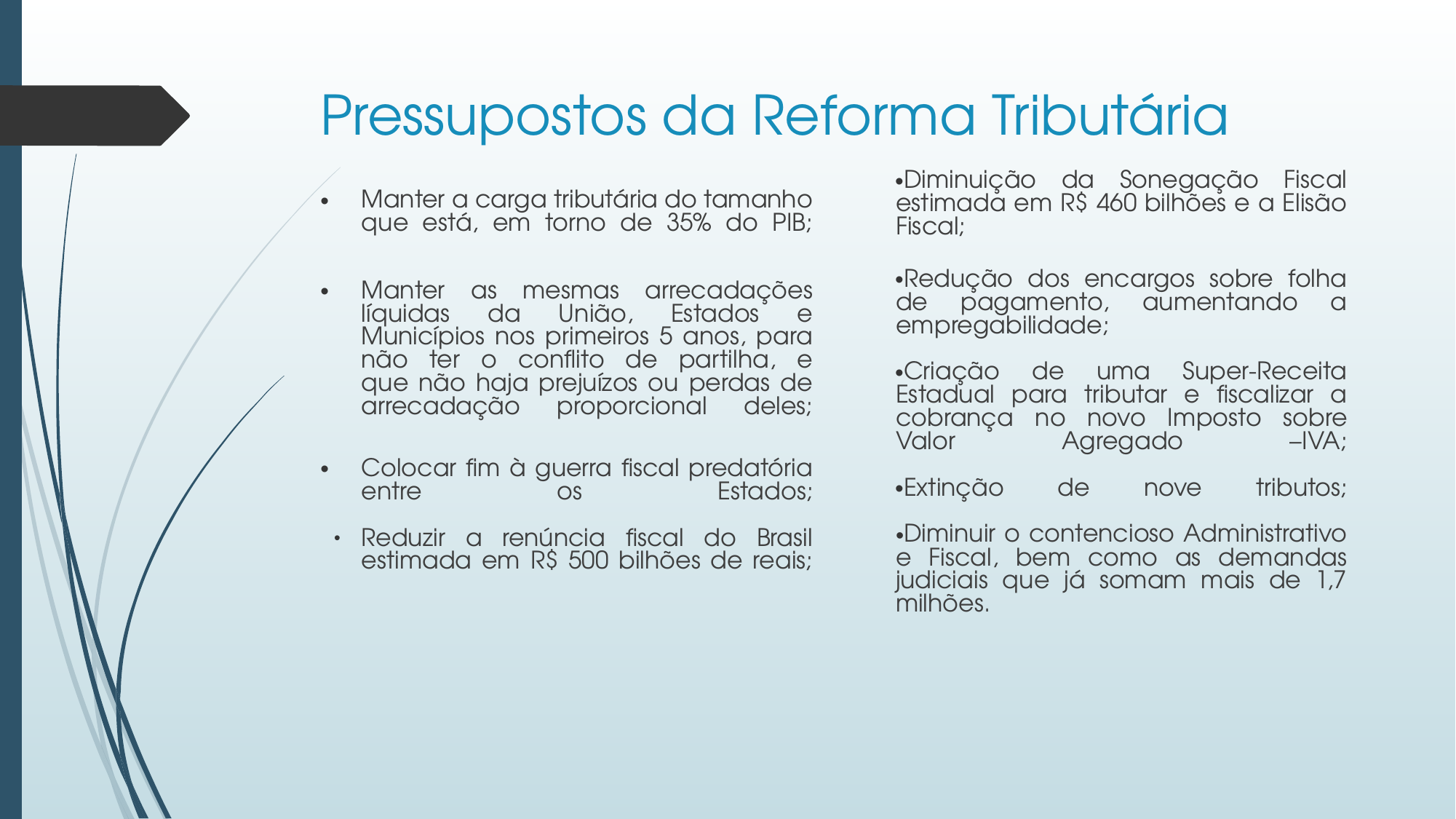

# Pressupostos da Reforma Tributária
Diminuição da Sonegação Fiscal estimada em R$ 460 bilhões e a Elisão Fiscal;
Redução dos encargos sobre folha de pagamento, aumentando a
empregabilidade;
Criação de uma Super-Receita Estadual para tributar e fiscalizar a cobrança no novo Imposto sobre Valor Agregado –IVA;
Extinção de nove tributos;
Diminuir o contencioso Administrativo e Fiscal, bem como as demandas judiciais que já somam mais de 1,7 milhões.

Manter a carga tributária do tamanho que está, em torno de 35% do PIB;
Manter as mesmas arrecadações líquidas da União, Estados e Municípios nos primeiros 5 anos, para não ter o conflito de partilha, e
que não haja prejuízos ou perdas de arrecadação proporcional deles;
Colocar fim à guerra fiscal predatória entre os Estados;
Reduzir a renúncia fiscal do Brasil estimada em R$ 500 bilhões de reais;